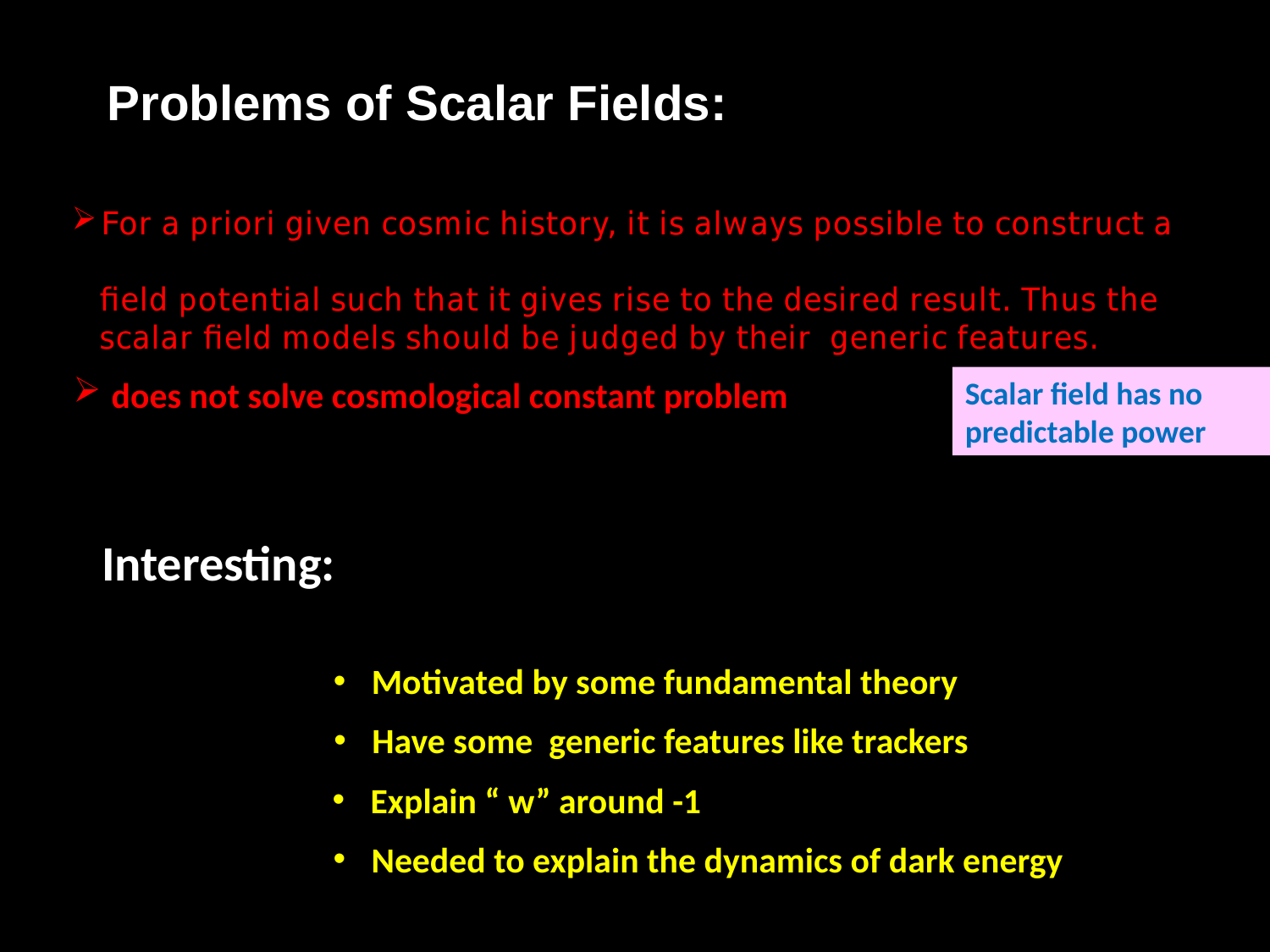

Problems of Scalar Fields:
For a priori given cosmic history, it is always possible to construct a
   field potential such that it gives rise to the desired result. Thus the
   scalar field models should be judged by their  generic features.
 does not solve cosmological constant problem
Scalar field has no predictable power
Interesting:
 Motivated by some fundamental theory
 Have some  generic features like trackers
 Explain “ w” around -1
 Needed to explain the dynamics of dark energy